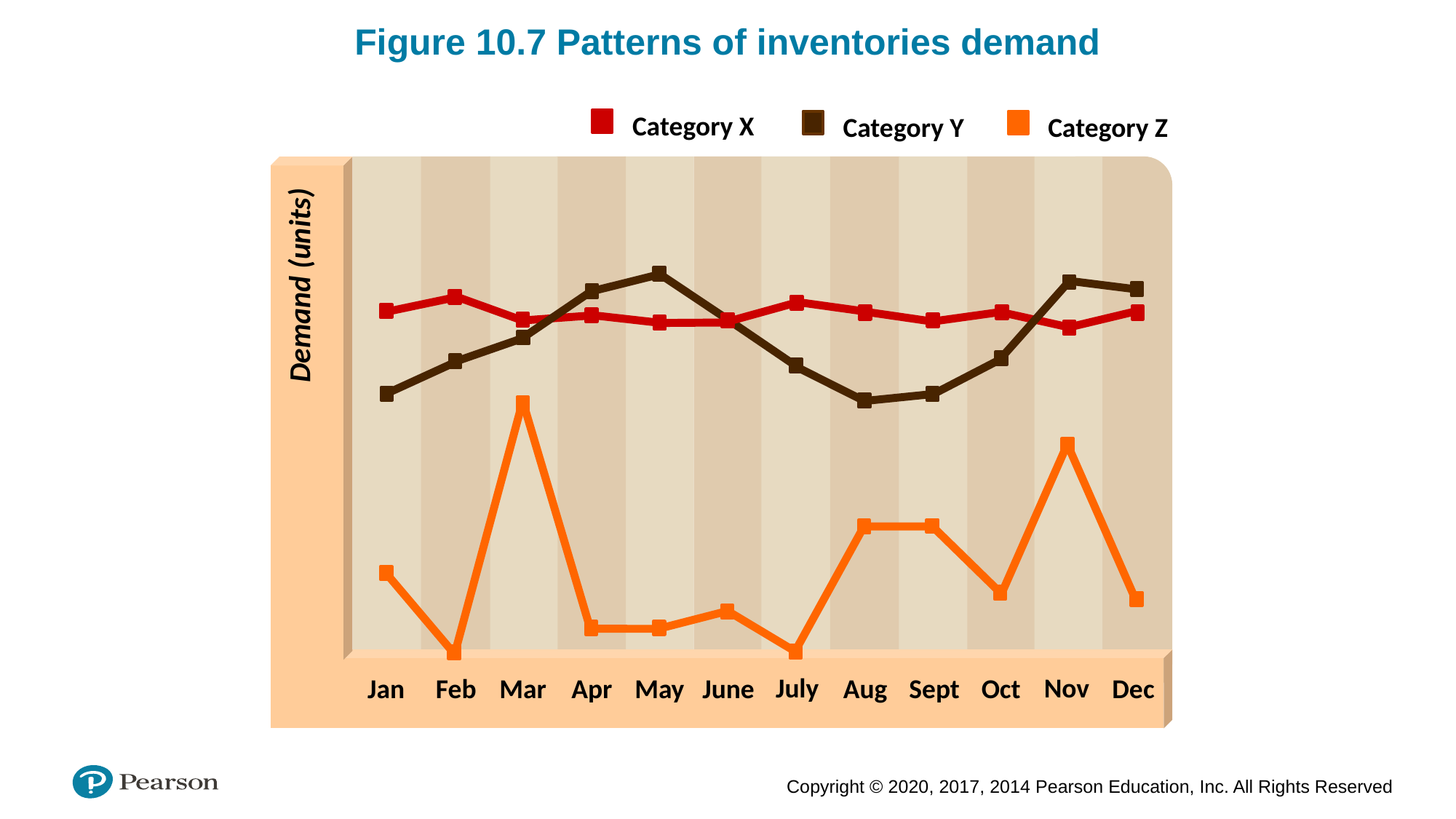

Figure 10.7 Patterns of inventories demand
Category X
Category Y
Category Z

Demand (units)

July
Nov
Jan
Feb
Mar
Apr
May
June
Aug
Dec
Sept
Oct